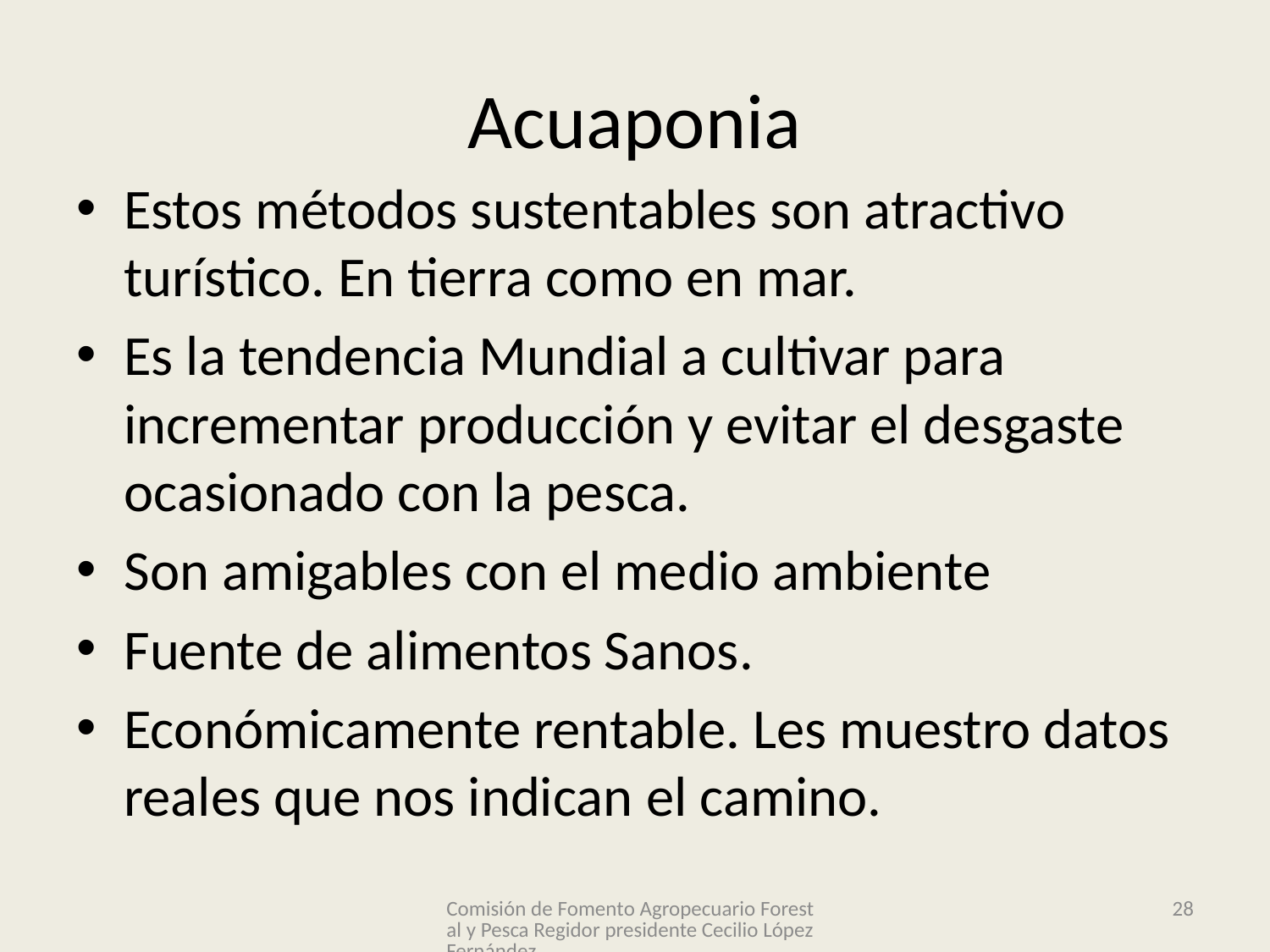

# Acuaponia
Estos métodos sustentables son atractivo turístico. En tierra como en mar.
Es la tendencia Mundial a cultivar para incrementar producción y evitar el desgaste ocasionado con la pesca.
Son amigables con el medio ambiente
Fuente de alimentos Sanos.
Económicamente rentable. Les muestro datos reales que nos indican el camino.
Comisión de Fomento Agropecuario Forestal y Pesca Regidor presidente Cecilio López Fernández
28